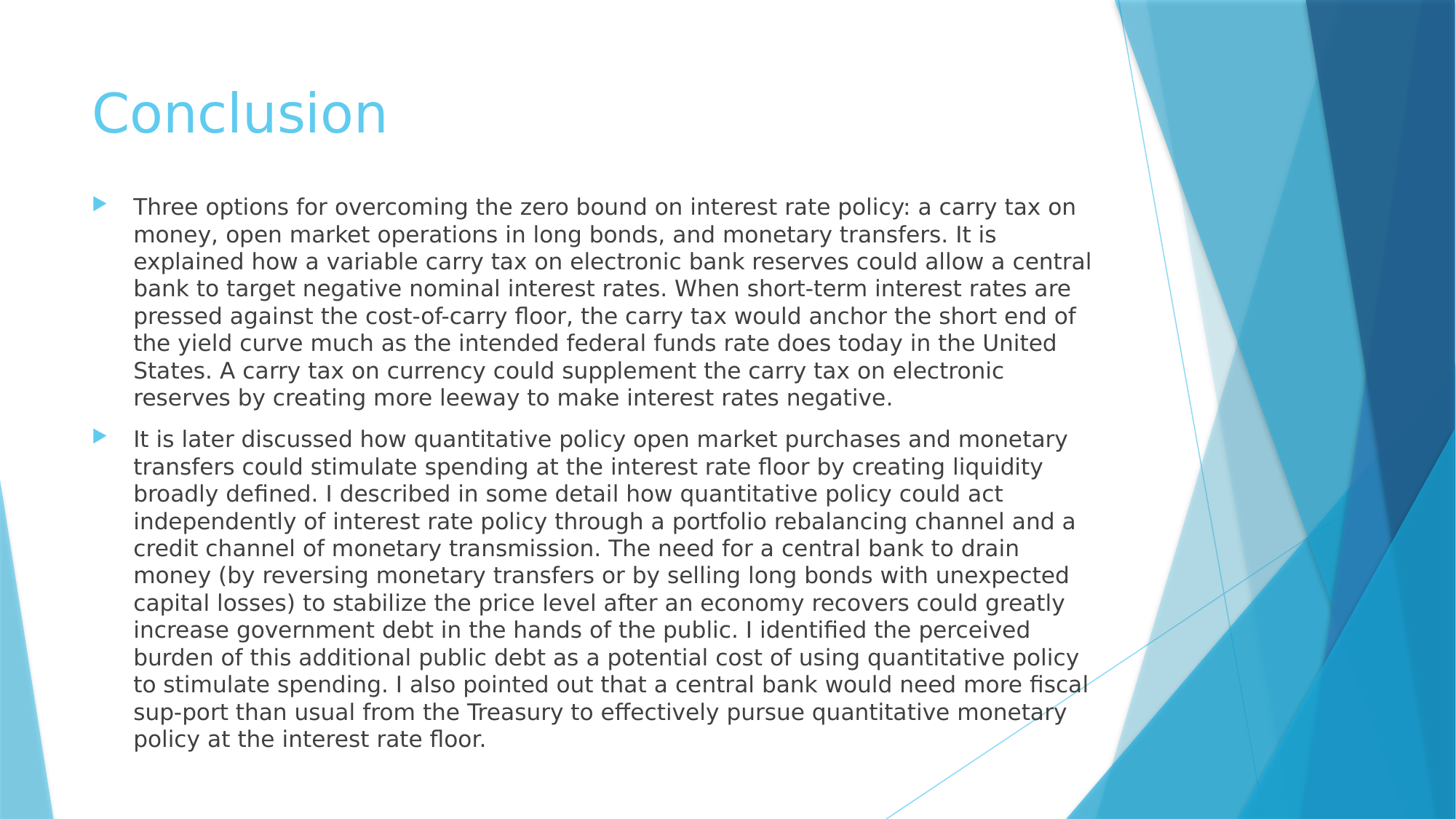

# Conclusion
Three options for overcoming the zero bound on interest rate policy: a carry tax on money, open market operations in long bonds, and monetary transfers. It is explained how a variable carry tax on electronic bank reserves could allow a central bank to target negative nominal interest rates. When short-term interest rates are pressed against the cost-of-carry floor, the carry tax would anchor the short end of the yield curve much as the intended federal funds rate does today in the United States. A carry tax on currency could supplement the carry tax on electronic reserves by creating more leeway to make interest rates negative.
It is later discussed how quantitative policy open market purchases and monetary transfers could stimulate spending at the interest rate floor by creating liquidity broadly defined. I described in some detail how quantitative policy could act independently of interest rate policy through a portfolio rebalancing channel and a credit channel of monetary transmission. The need for a central bank to drain money (by reversing monetary transfers or by selling long bonds with unexpected capital losses) to stabilize the price level after an economy recovers could greatly increase government debt in the hands of the public. I identified the perceived burden of this additional public debt as a potential cost of using quantitative policy to stimulate spending. I also pointed out that a central bank would need more fiscal sup-port than usual from the Treasury to effectively pursue quantitative monetary policy at the interest rate floor.